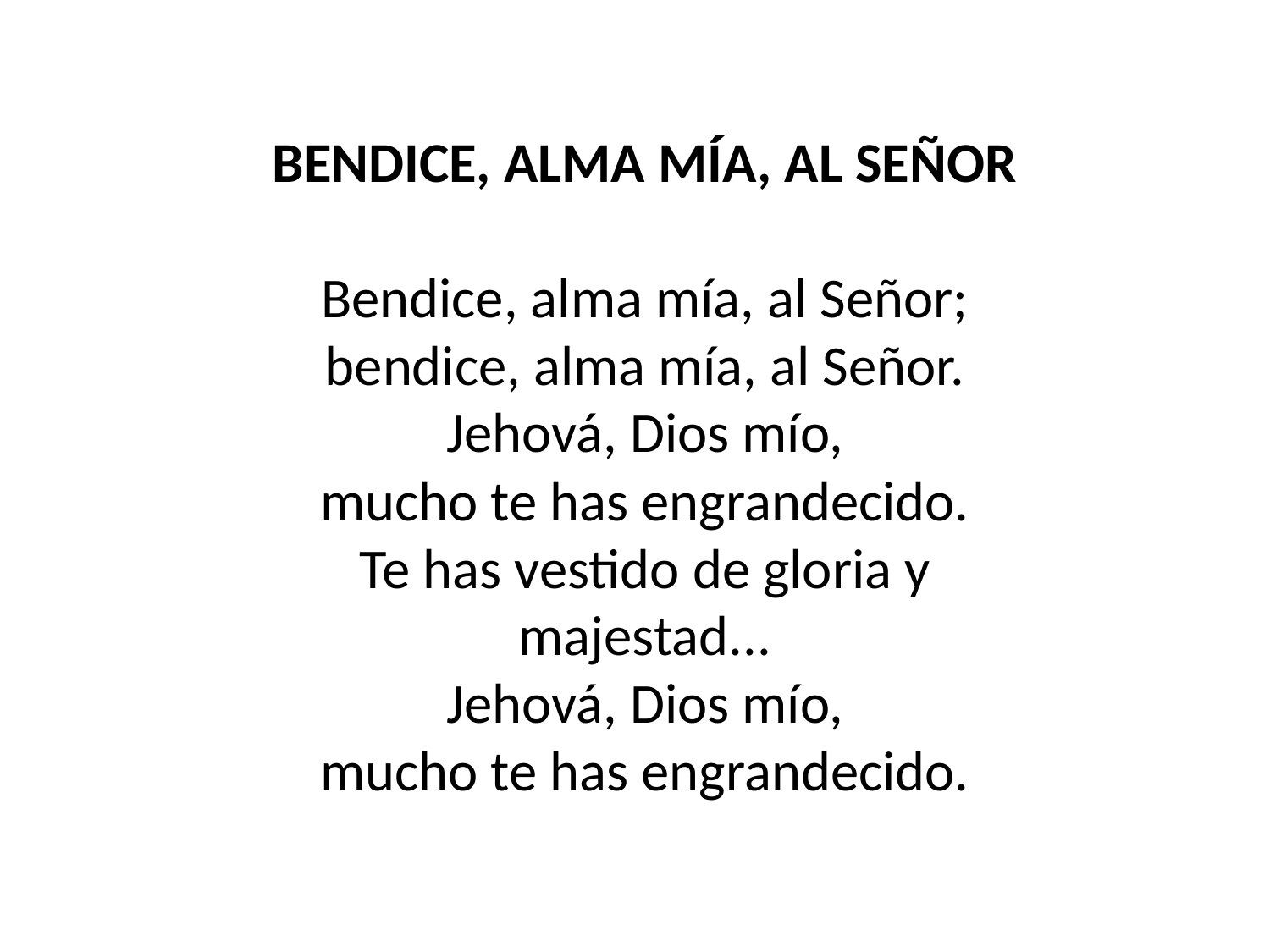

BENDICE, ALMA MÍA, AL SEÑOR

Bendice, alma mía, al Señor;
bendice, alma mía, al Señor.
Jehová, Dios mío,
mucho te has engrandecido.
Te has vestido de gloria y majestad...
Jehová, Dios mío,
mucho te has engrandecido.